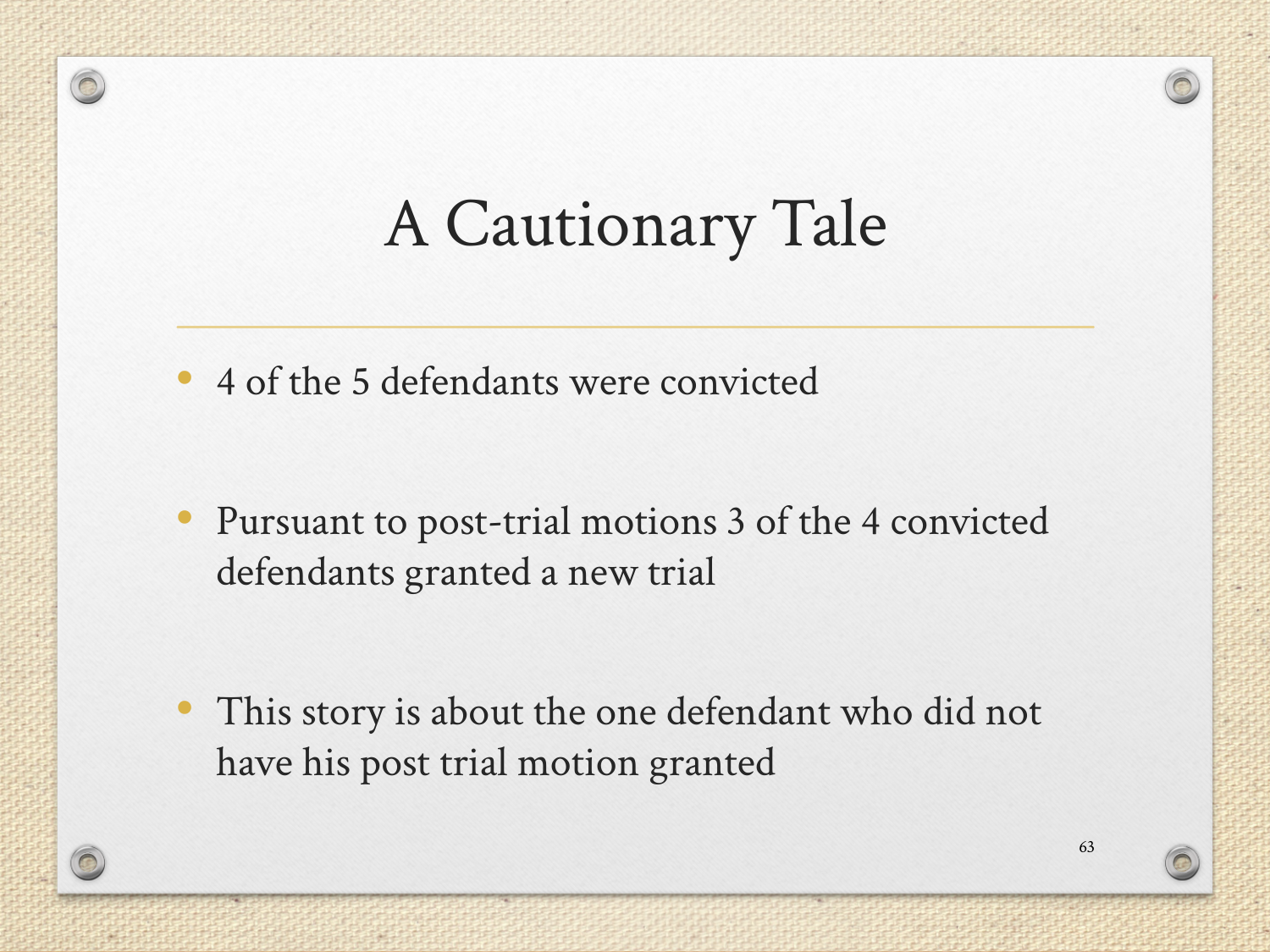

# A Cautionary Tale
4 of the 5 defendants were convicted

Pursuant to post-trial motions 3 of the 4 convicted defendants granted a new trial

This story is about the one defendant who did not have his post trial motion granted
63